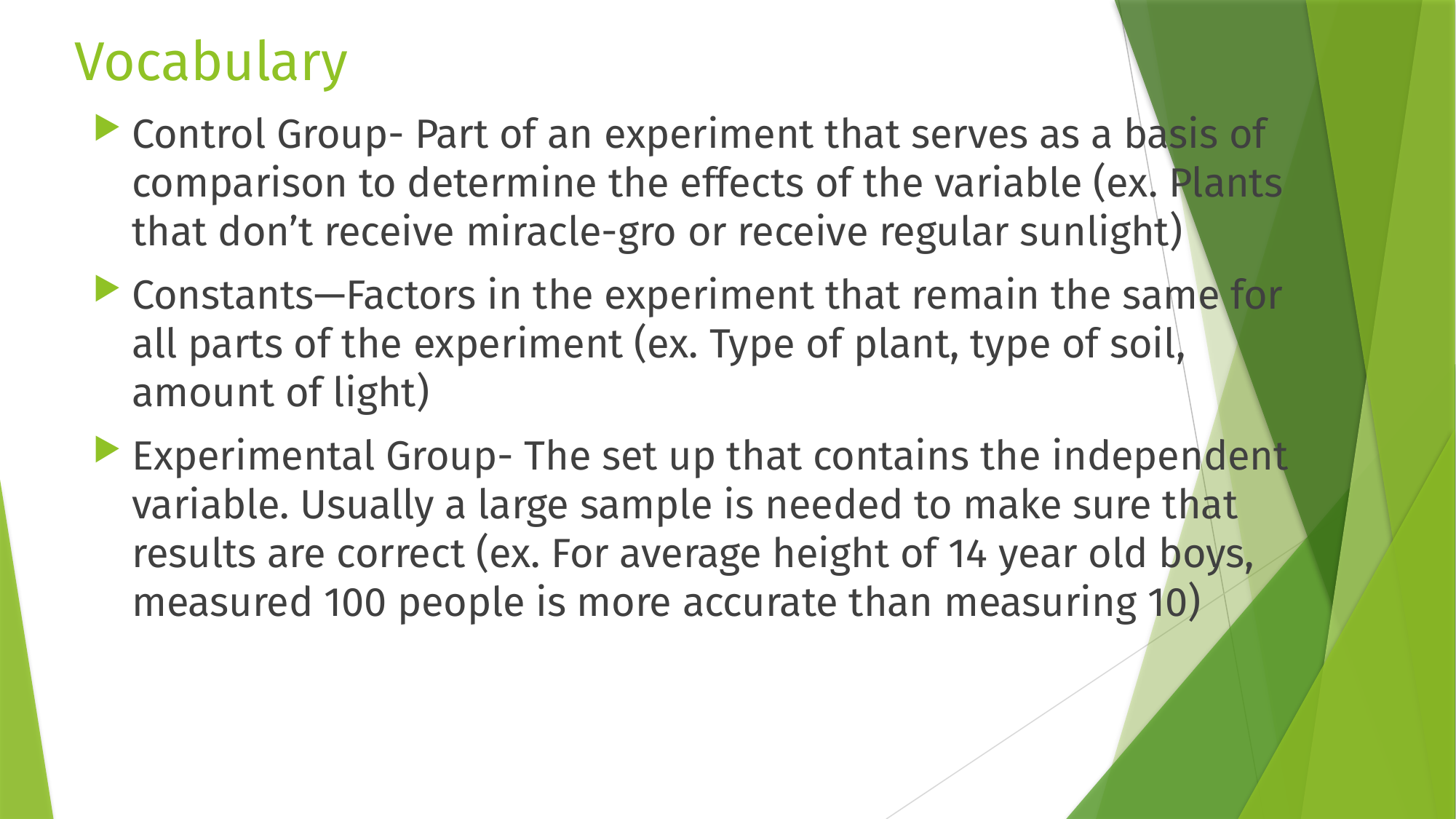

# Vocabulary
Control Group- Part of an experiment that serves as a basis of comparison to determine the effects of the variable (ex. Plants that don’t receive miracle-gro or receive regular sunlight)
Constants—Factors in the experiment that remain the same for all parts of the experiment (ex. Type of plant, type of soil, amount of light)
Experimental Group- The set up that contains the independent variable. Usually a large sample is needed to make sure that results are correct (ex. For average height of 14 year old boys, measured 100 people is more accurate than measuring 10)